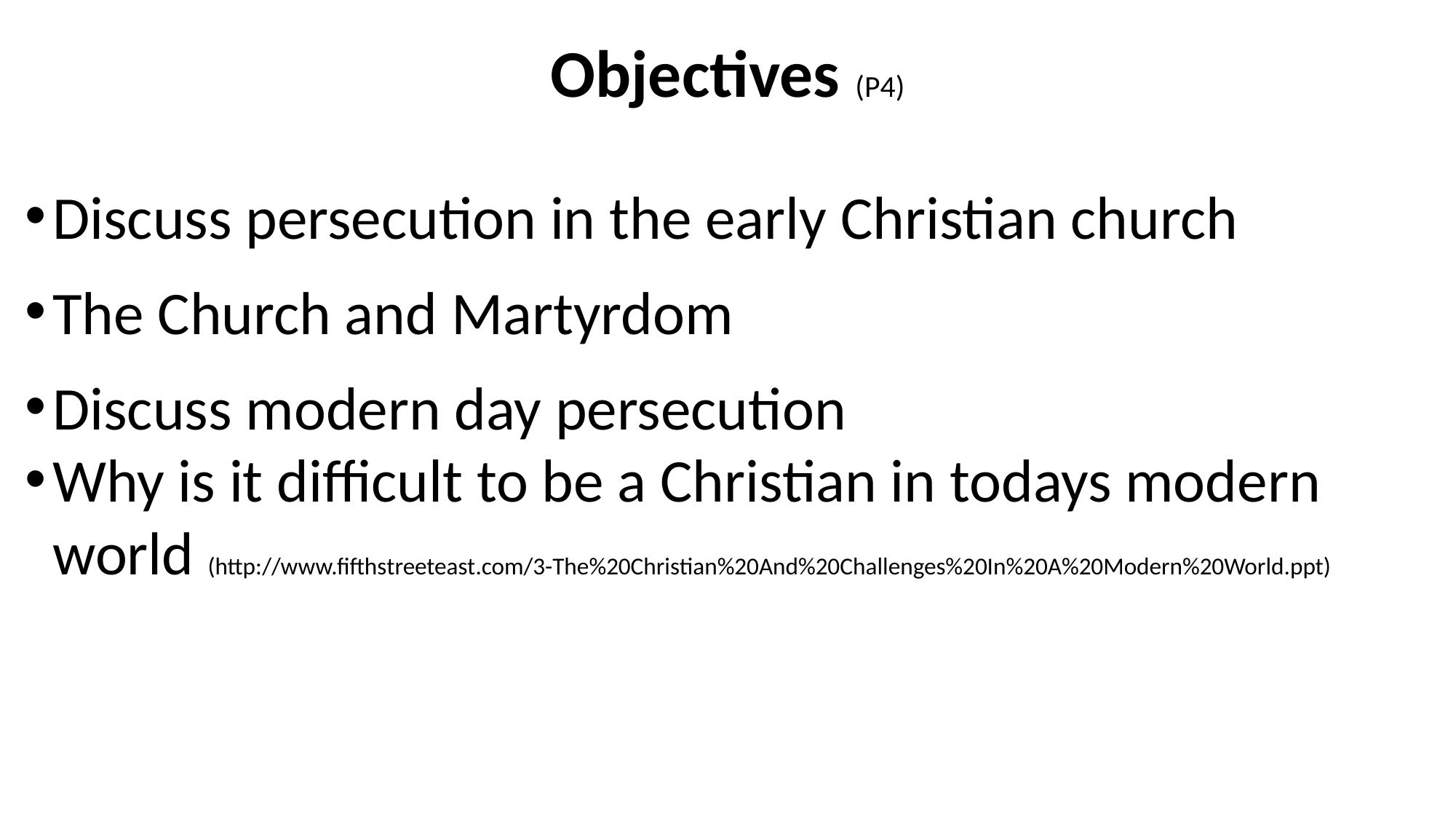

# Objectives (P4)
Discuss persecution in the early Christian church
The Church and Martyrdom
Discuss modern day persecution
Why is it difficult to be a Christian in todays modern world (http://www.fifthstreeteast.com/3-The%20Christian%20And%20Challenges%20In%20A%20Modern%20World.ppt)